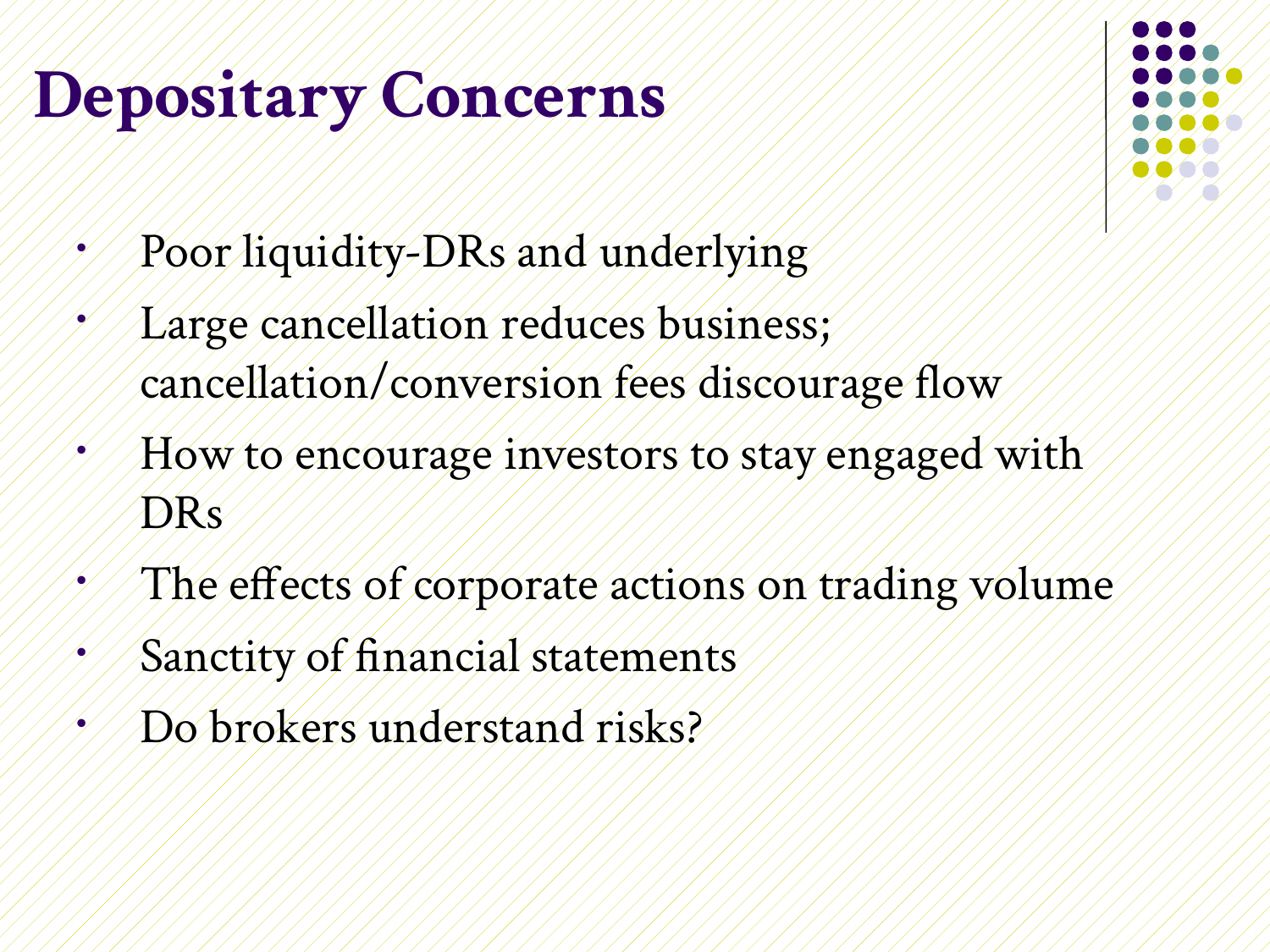

# Depositary Concerns
Poor liquidity-DRs and underlying
Large cancellation reduces business; cancellation/conversion fees discourage flow
How to encourage investors to stay engaged with DRs
The effects of corporate actions on trading volume
Sanctity of financial statements
Do brokers understand risks?